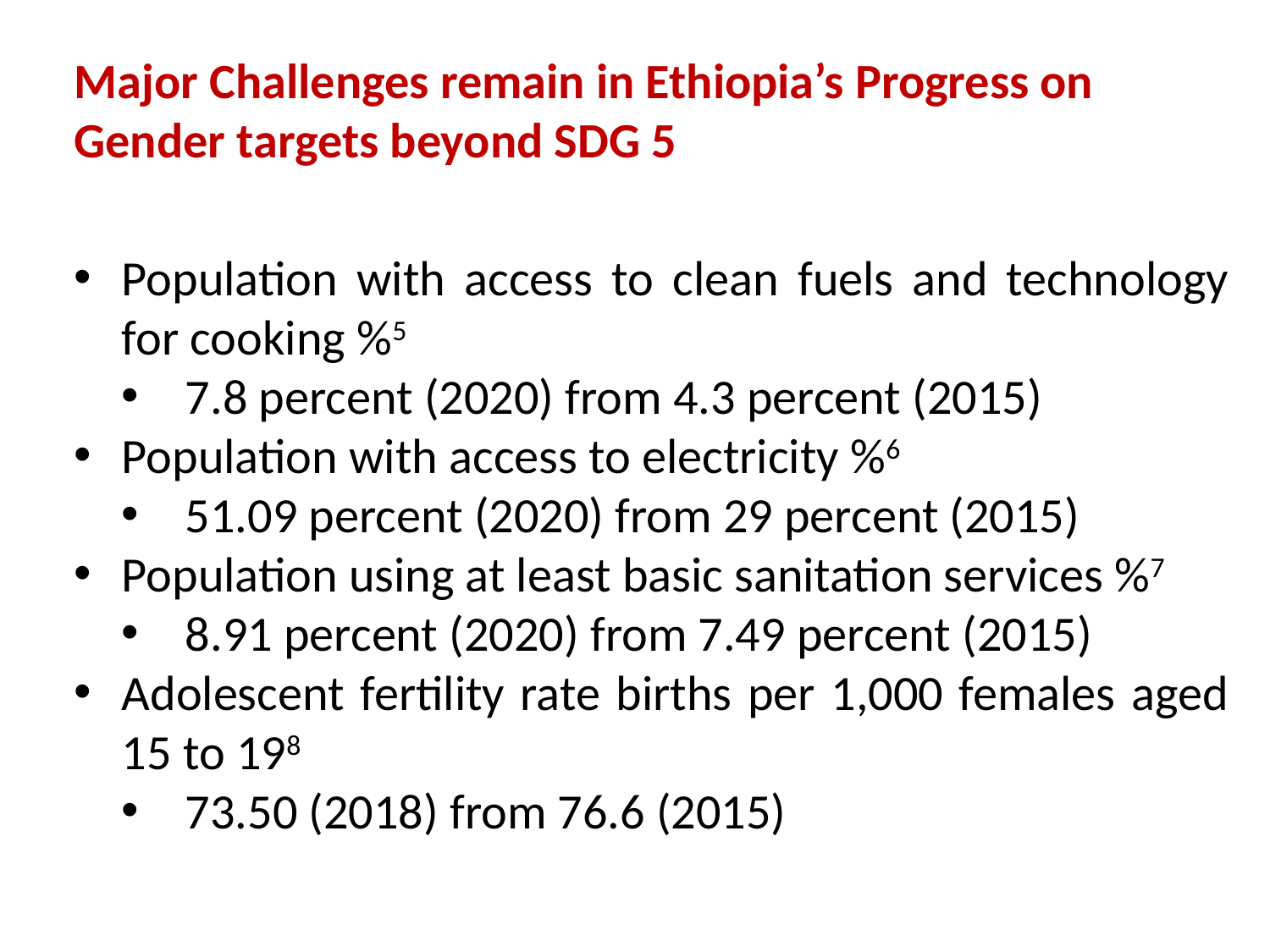

# Major Challenges remain in Ethiopia’s Progress on Gender targets beyond SDG 5
Population with access to clean fuels and technology for cooking %5
7.8 percent (2020) from 4.3 percent (2015)
Population with access to electricity %6
51.09 percent (2020) from 29 percent (2015)
Population using at least basic sanitation services %7
8.91 percent (2020) from 7.49 percent (2015)
Adolescent fertility rate births per 1,000 females aged 15 to 198
73.50 (2018) from 76.6 (2015)